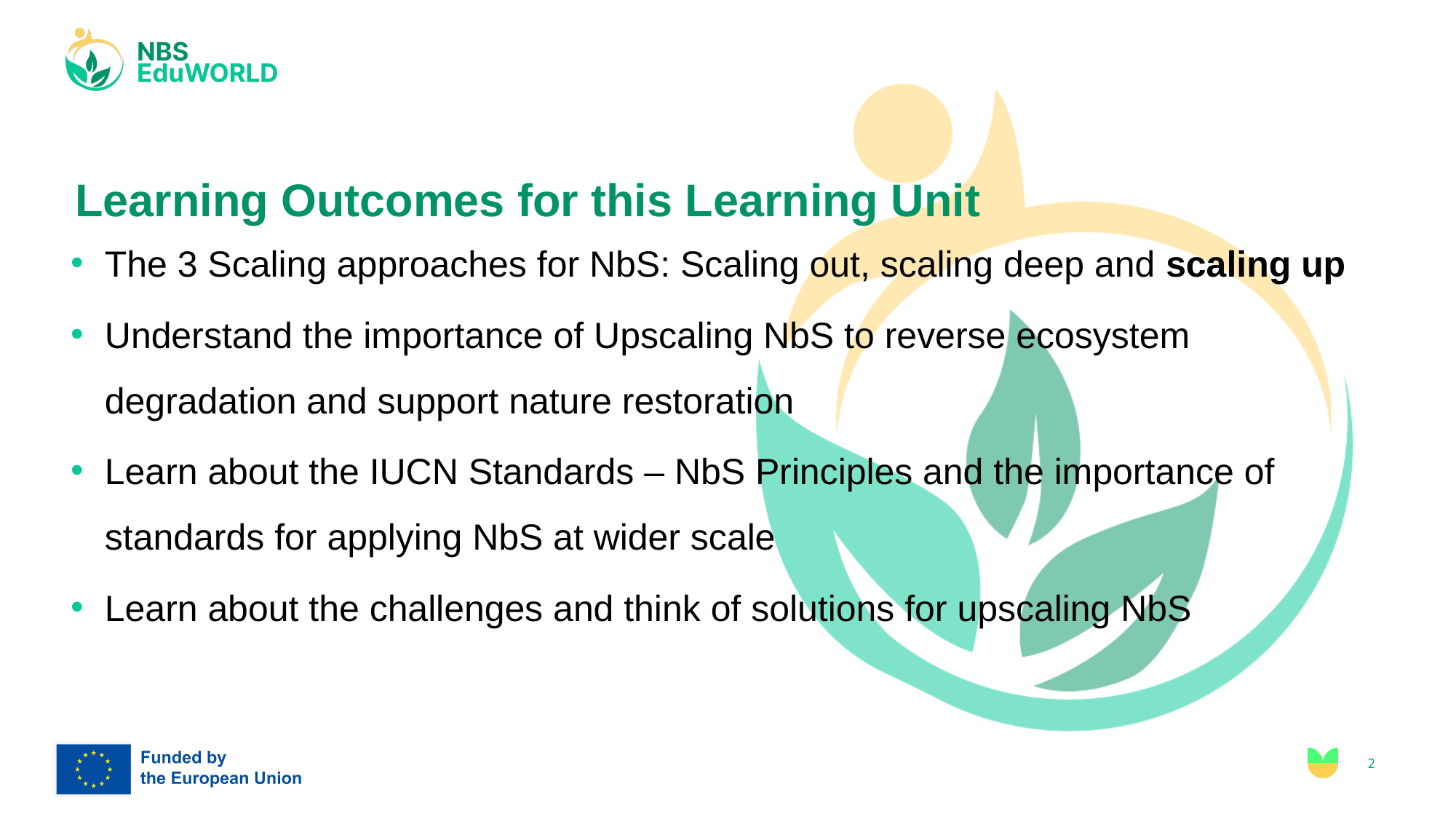

# Learning Outcomes for this Learning Unit
The 3 Scaling approaches for NbS: Scaling out, scaling deep and scaling up
Understand the importance of Upscaling NbS to reverse ecosystem degradation and support nature restoration
Learn about the IUCN Standards – NbS Principles and the importance of standards for applying NbS at wider scale
Learn about the challenges and think of solutions for upscaling NbS

2